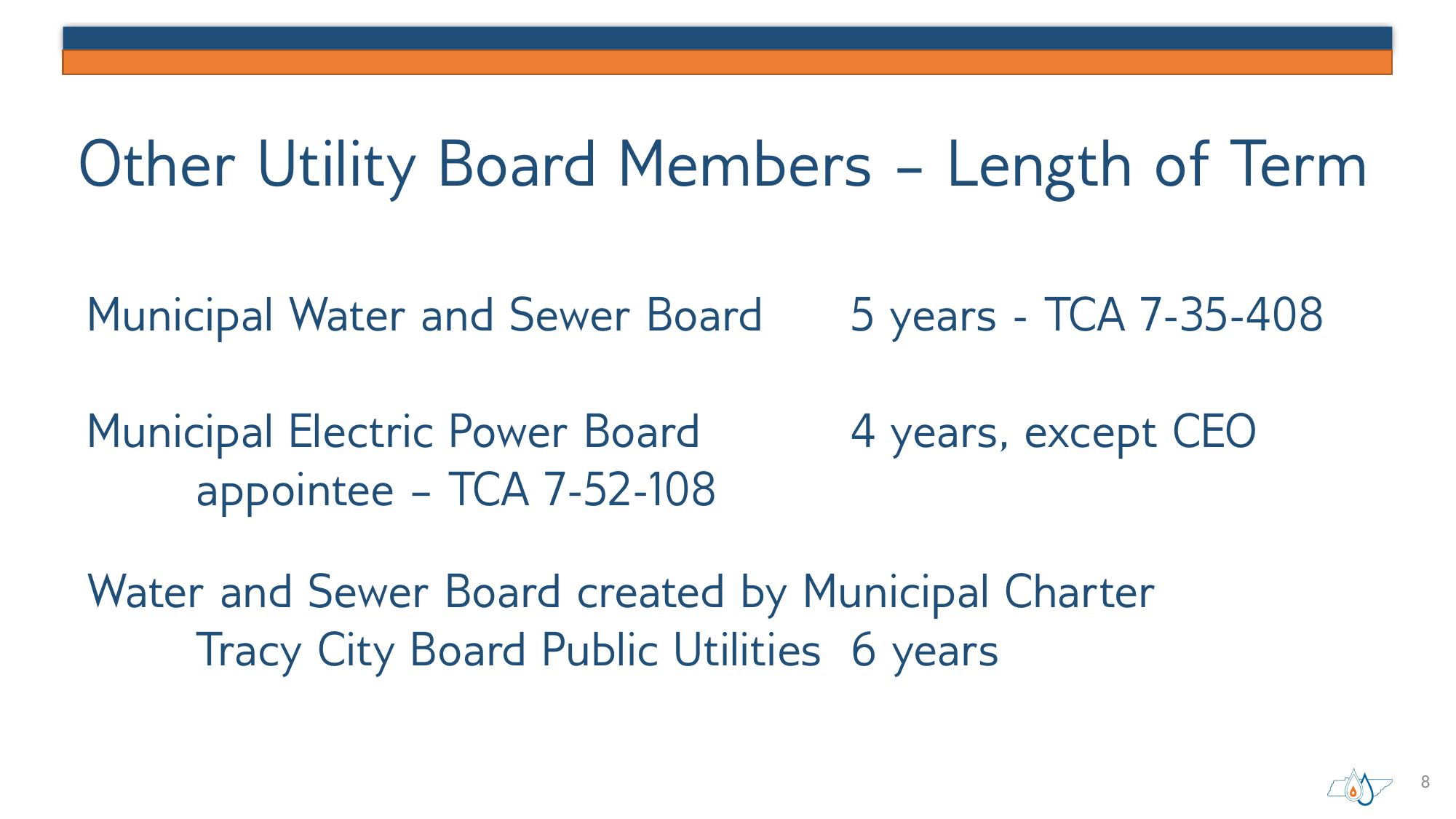

# Other Utility Board Members – Length of Term
Municipal Water and Sewer Board 	5 years - TCA 7-35-408

Municipal Electric Power Board		4 years, except CEO 		appointee – TCA 7-52-108

Water and Sewer Board created by Municipal Charter
	Tracy City Board Public Utilities	6 years

8